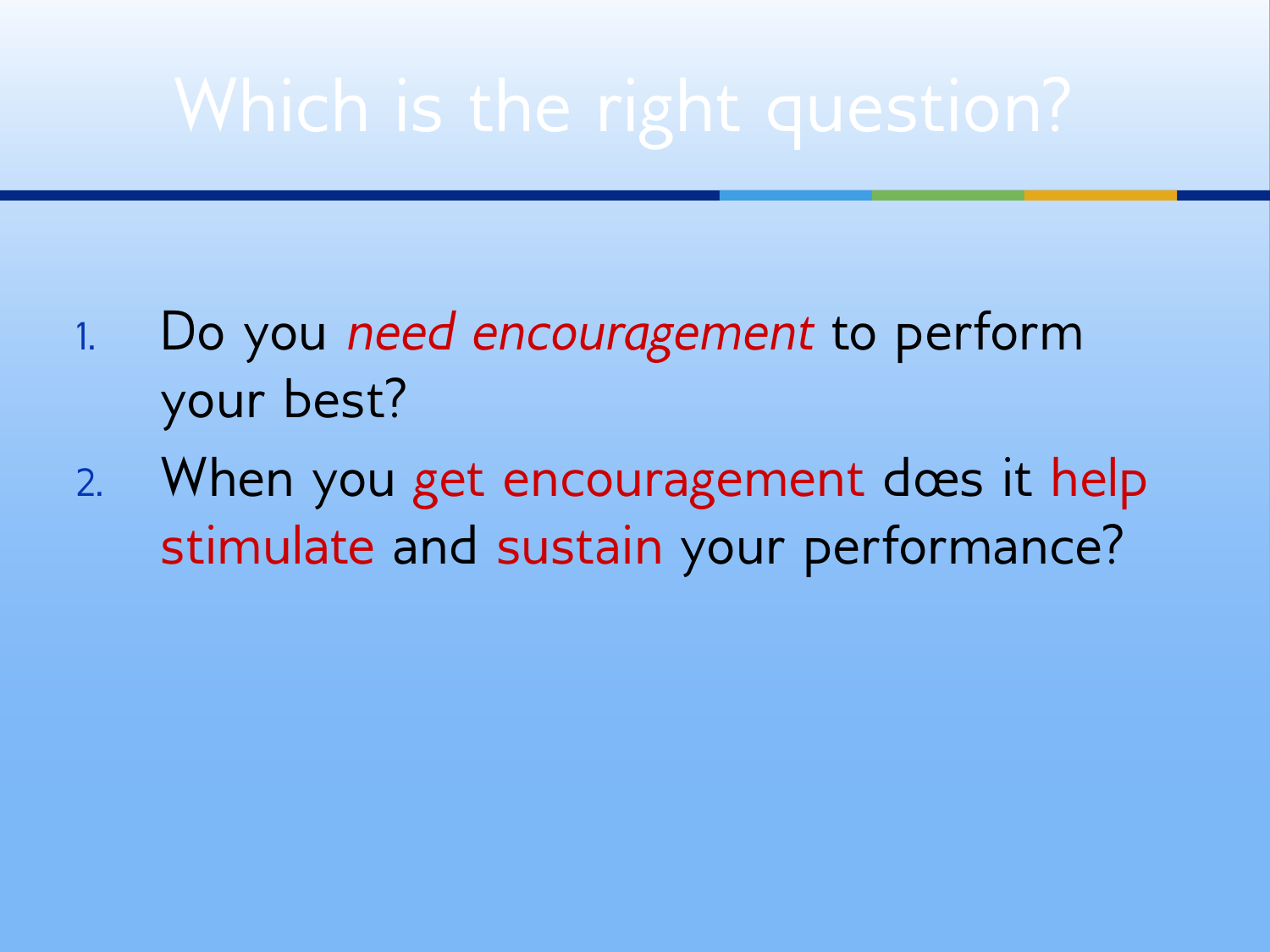

# Which is the right question?

Do you need encouragement to perform your best?
When you get encouragement does it help stimulate and sustain your performance?